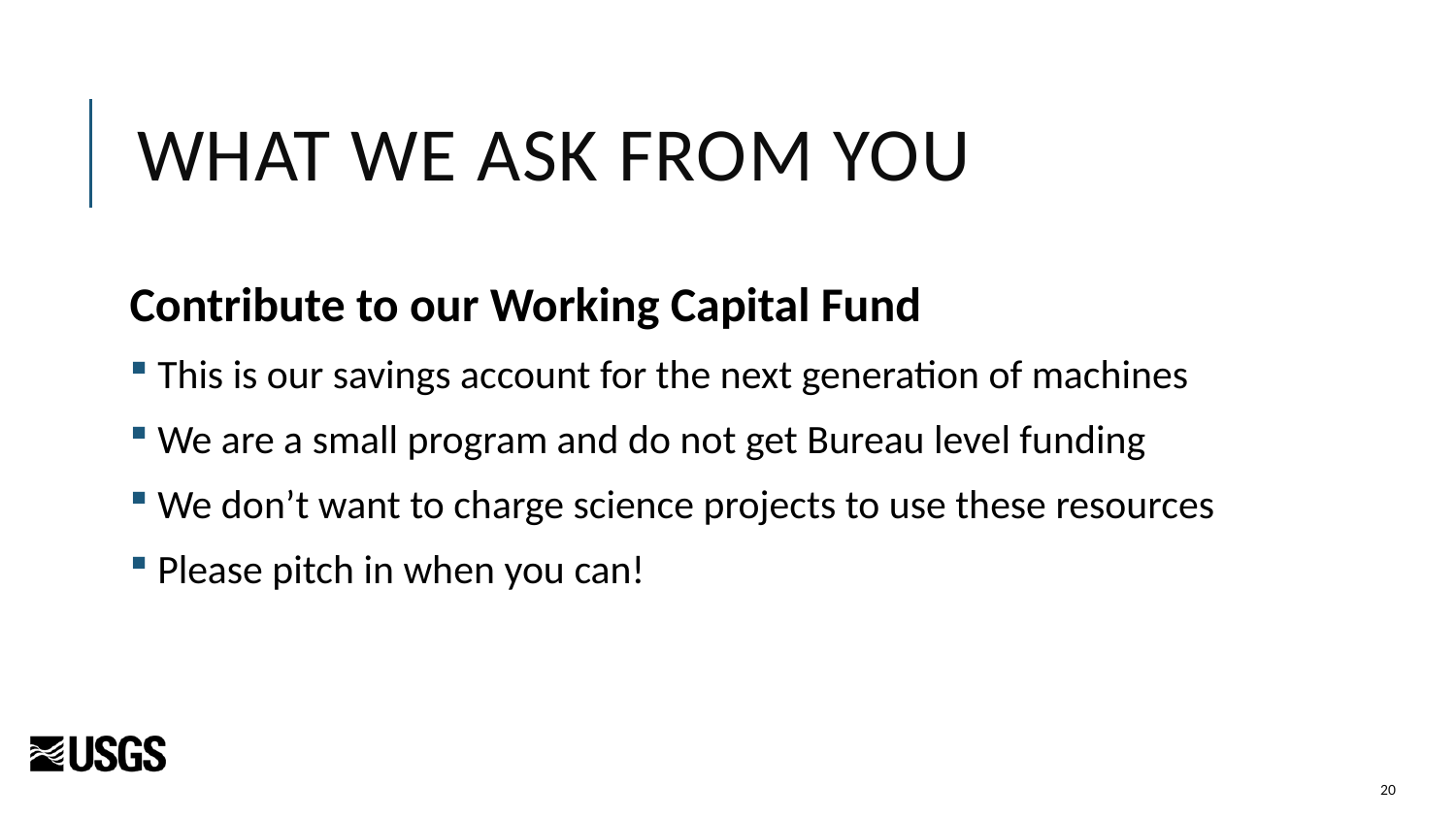

# What we Ask from You
Contribute to our Working Capital Fund
 This is our savings account for the next generation of machines
 We are a small program and do not get Bureau level funding
 We don’t want to charge science projects to use these resources
 Please pitch in when you can!

20